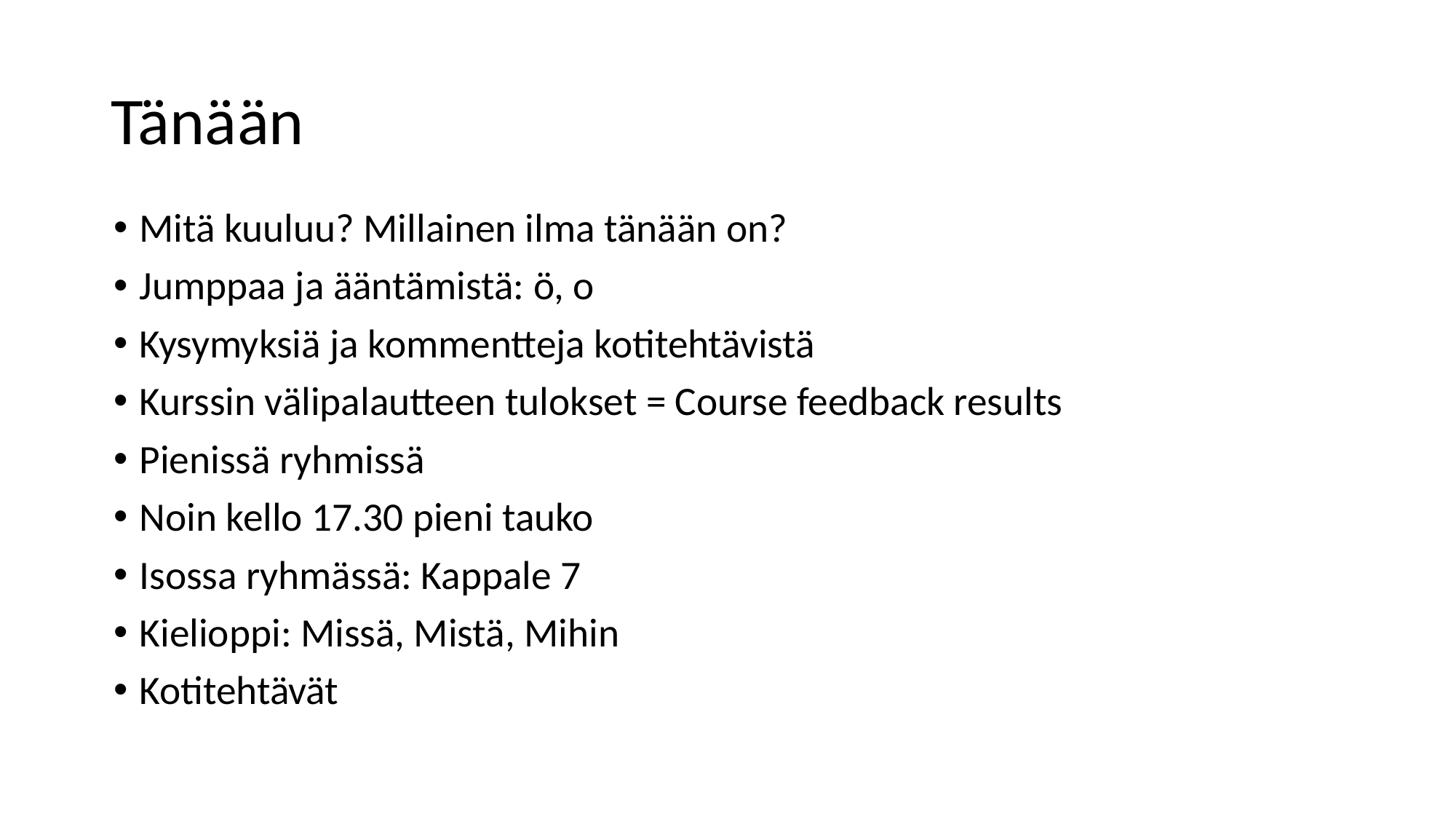

# Tänään
Mitä kuuluu? Millainen ilma tänään on?
Jumppaa ja ääntämistä: ö, o
Kysymyksiä ja kommentteja kotitehtävistä
Kurssin välipalautteen tulokset = Course feedback results
Pienissä ryhmissä
Noin kello 17.30 pieni tauko
Isossa ryhmässä: Kappale 7
Kielioppi: Missä, Mistä, Mihin
Kotitehtävät